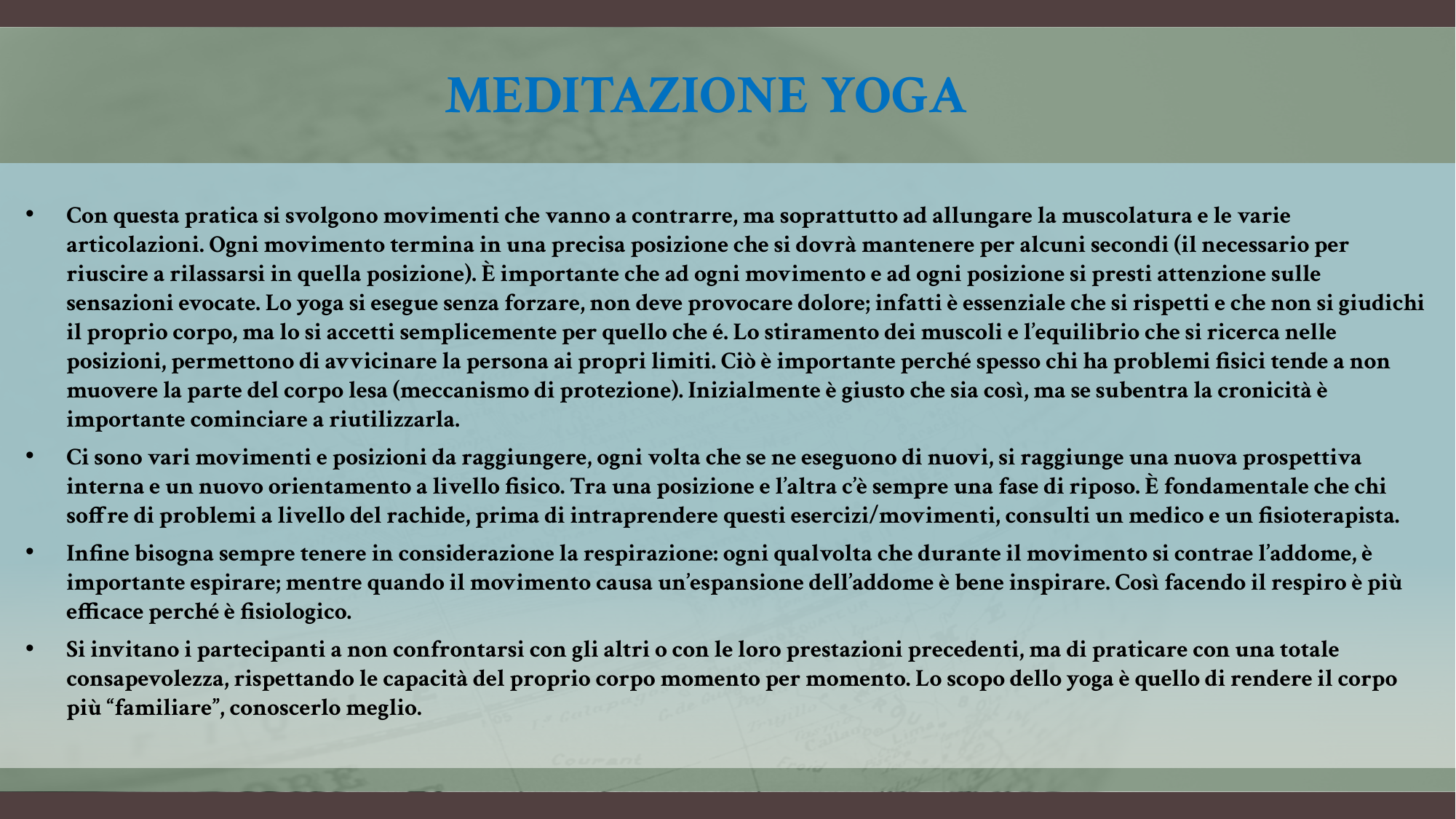

# Meditazione yoga
Con questa pratica si svolgono movimenti che vanno a contrarre, ma soprattutto ad allungare la muscolatura e le varie articolazioni. Ogni movimento termina in una precisa posizione che si dovrà mantenere per alcuni secondi (il necessario per riuscire a rilassarsi in quella posizione). È importante che ad ogni movimento e ad ogni posizione si presti attenzione sulle sensazioni evocate. Lo yoga si esegue senza forzare, non deve provocare dolore; infatti è essenziale che si rispetti e che non si giudichi il proprio corpo, ma lo si accetti semplicemente per quello che é. Lo stiramento dei muscoli e l’equilibrio che si ricerca nelle posizioni, permettono di avvicinare la persona ai propri limiti. Ciò è importante perché spesso chi ha problemi fisici tende a non muovere la parte del corpo lesa (meccanismo di protezione). Inizialmente è giusto che sia così, ma se subentra la cronicità è importante cominciare a riutilizzarla.
Ci sono vari movimenti e posizioni da raggiungere, ogni volta che se ne eseguono di nuovi, si raggiunge una nuova prospettiva interna e un nuovo orientamento a livello fisico. Tra una posizione e l’altra c’è sempre una fase di riposo. È fondamentale che chi soffre di problemi a livello del rachide, prima di intraprendere questi esercizi/movimenti, consulti un medico e un fisioterapista.
Infine bisogna sempre tenere in considerazione la respirazione: ogni qualvolta che durante il movimento si contrae l’addome, è importante espirare; mentre quando il movimento causa un’espansione dell’addome è bene inspirare. Così facendo il respiro è più efficace perché è fisiologico.
Si invitano i partecipanti a non confrontarsi con gli altri o con le loro prestazioni precedenti, ma di praticare con una totale consapevolezza, rispettando le capacità del proprio corpo momento per momento. Lo scopo dello yoga è quello di rendere il corpo più “familiare”, conoscerlo meglio.